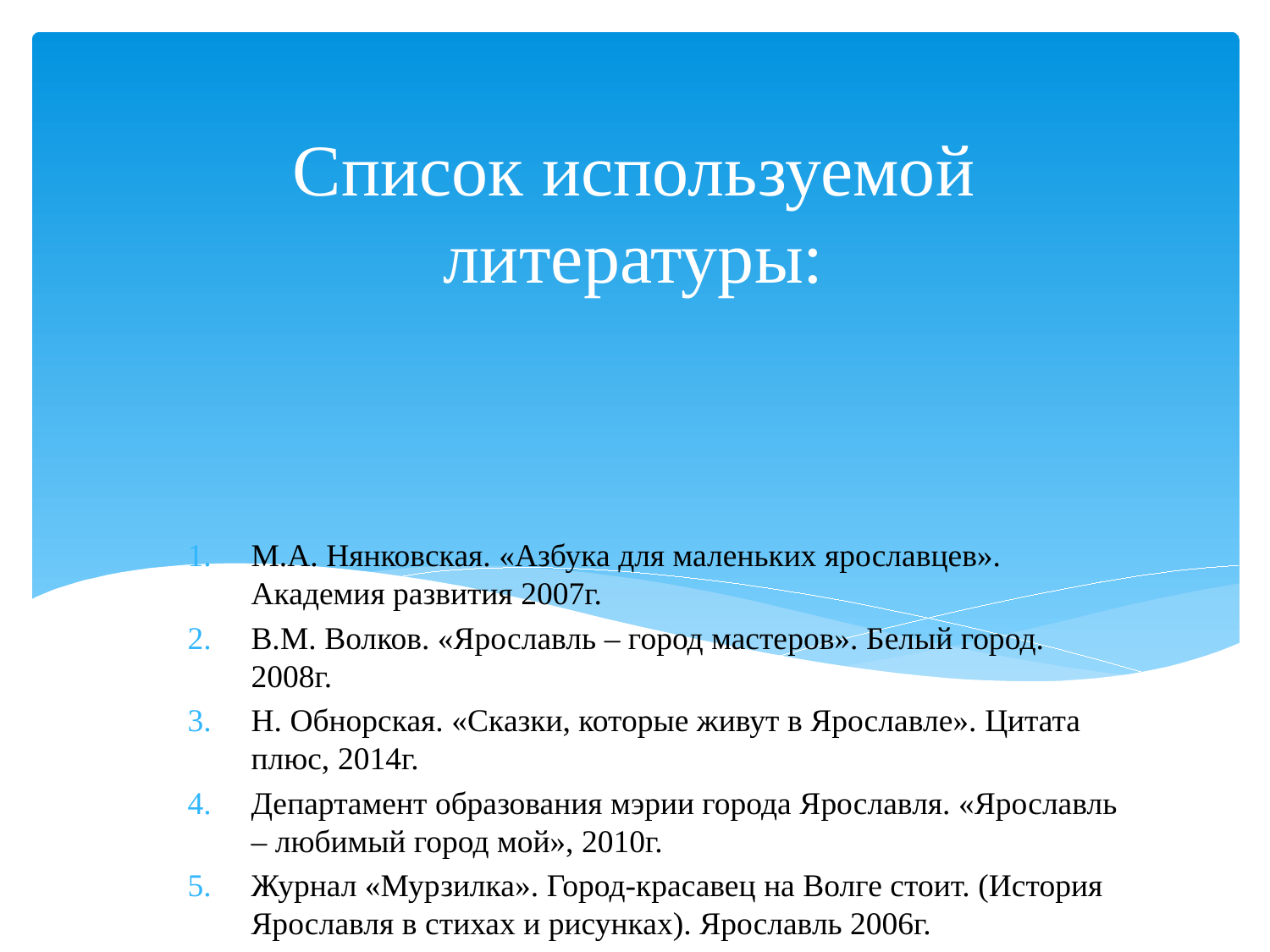

# Список используемой литературы:
М.А. Нянковская. «Азбука для маленьких ярославцев». Академия развития 2007г.
В.М. Волков. «Ярославль – город мастеров». Белый город. 2008г.
Н. Обнорская. «Сказки, которые живут в Ярославле». Цитата плюс, 2014г.
Департамент образования мэрии города Ярославля. «Ярославль – любимый город мой», 2010г.
Журнал «Мурзилка». Город-красавец на Волге стоит. (История Ярославля в стихах и рисунках). Ярославль 2006г.